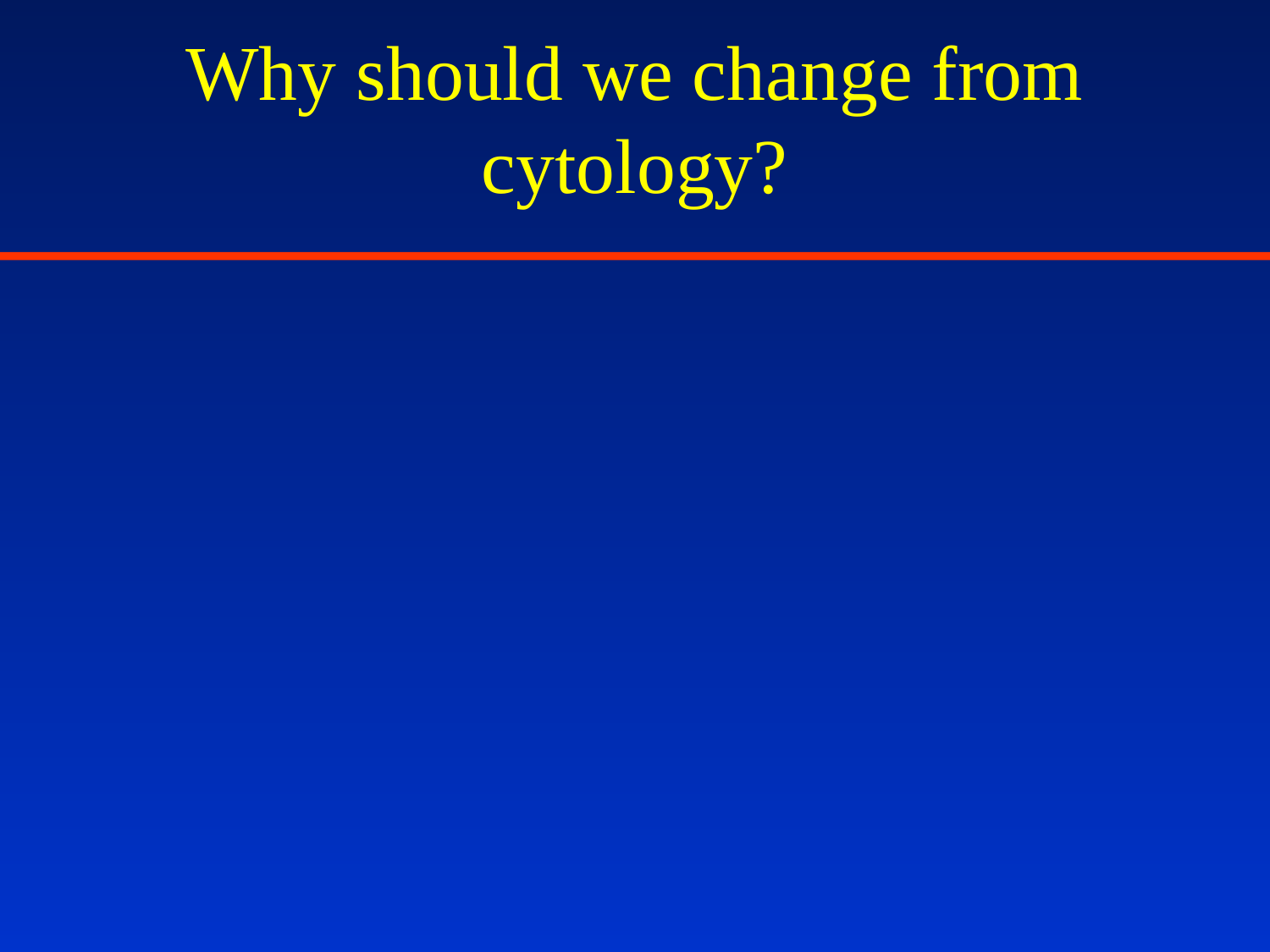

# Why should we change from cytology?